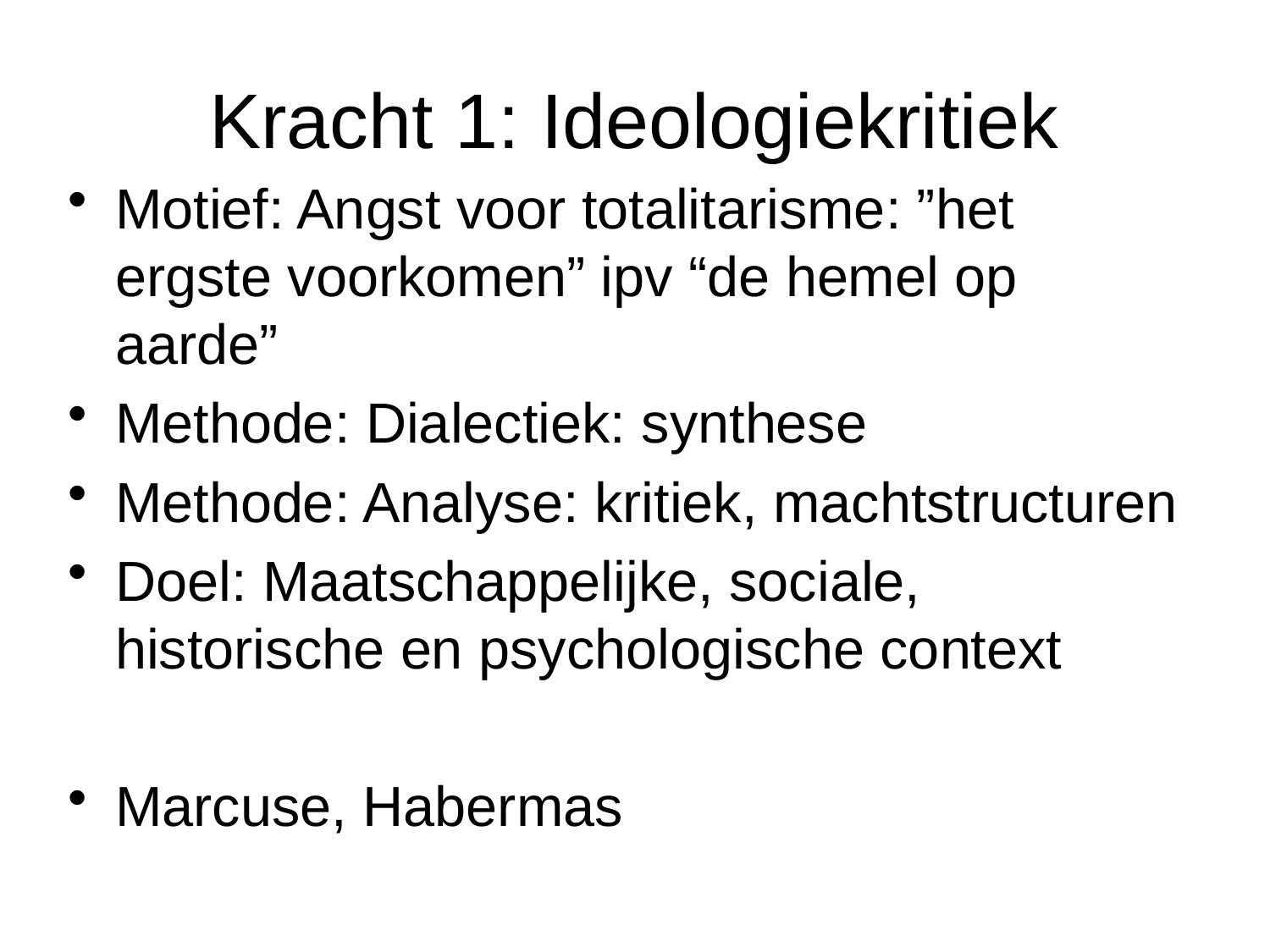

# Kracht 1: Ideologiekritiek
Motief: Angst voor totalitarisme: ”het ergste voorkomen” ipv “de hemel op aarde”
Methode: Dialectiek: synthese
Methode: Analyse: kritiek, machtstructuren
Doel: Maatschappelijke, sociale, historische en psychologische context

Marcuse, Habermas